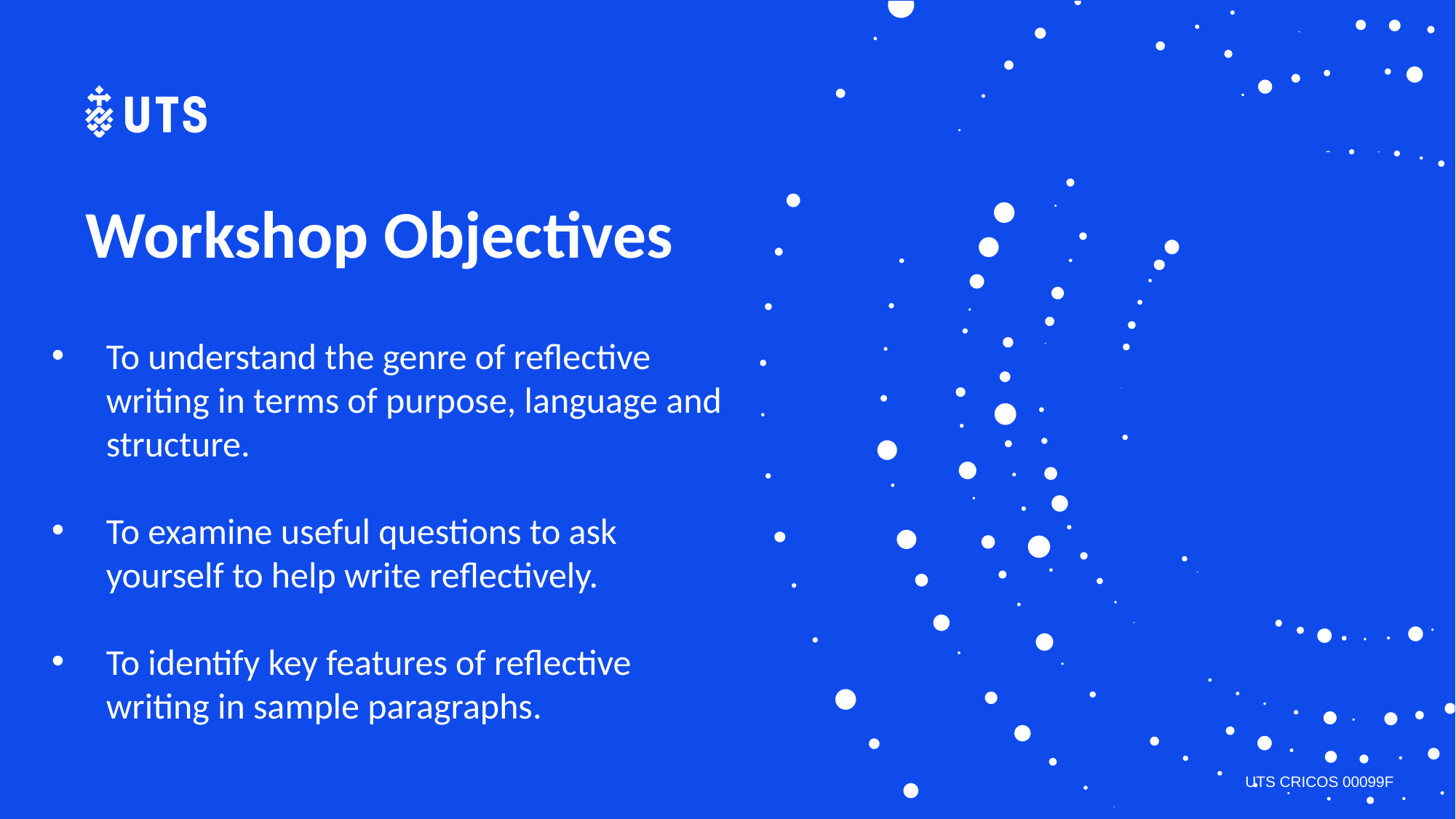

# Workshop Objectives
To understand the genre of reflective writing in terms of purpose, language and structure.

To examine useful questions to ask yourself to help write reflectively.

To identify key features of reflective writing in sample paragraphs.